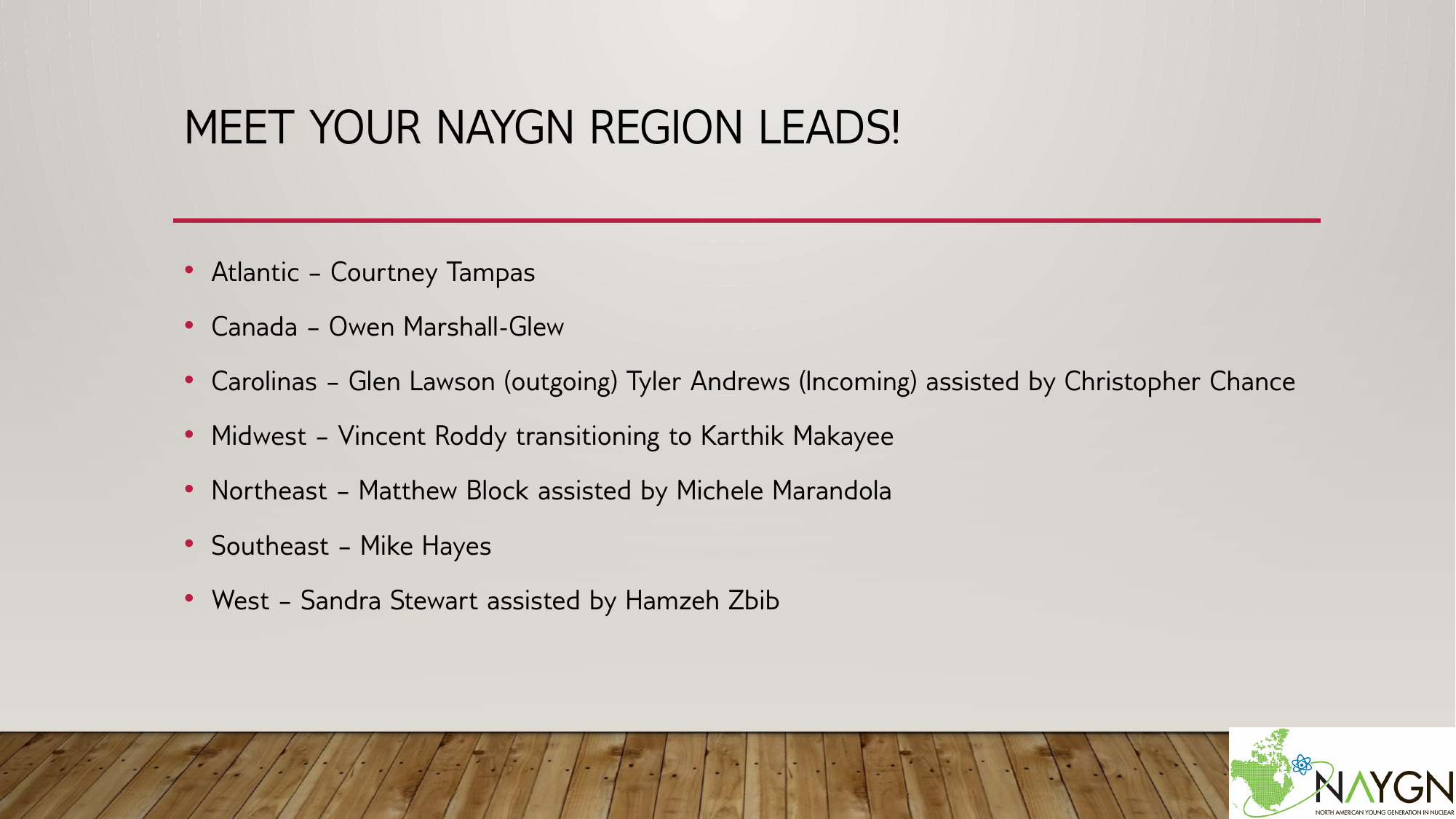

# Meet your NAYGN Region Leads!
Atlantic – Courtney Tampas
Canada – Owen Marshall-Glew
Carolinas – Glen Lawson (outgoing) Tyler Andrews (Incoming) assisted by Christopher Chance
Midwest – Vincent Roddy transitioning to Karthik Makayee
Northeast – Matthew Block assisted by Michele Marandola
Southeast – Mike Hayes
West – Sandra Stewart assisted by Hamzeh Zbib